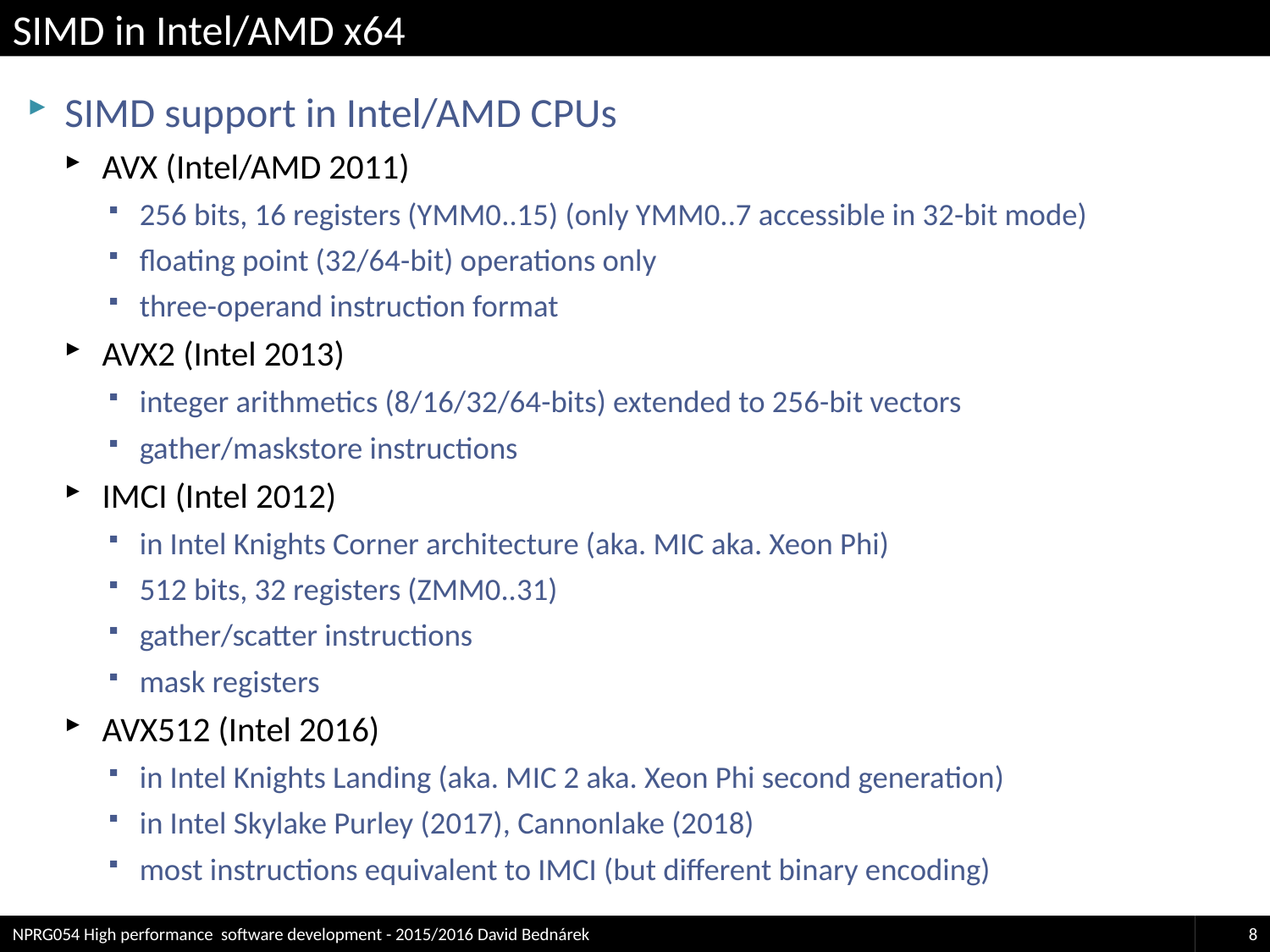

# SIMD in Intel/AMD x64
SIMD support in Intel/AMD CPUs
AVX (Intel/AMD 2011)
256 bits, 16 registers (YMM0..15) (only YMM0..7 accessible in 32-bit mode)
floating point (32/64-bit) operations only
three-operand instruction format
AVX2 (Intel 2013)
integer arithmetics (8/16/32/64-bits) extended to 256-bit vectors
gather/maskstore instructions
IMCI (Intel 2012)
in Intel Knights Corner architecture (aka. MIC aka. Xeon Phi)
512 bits, 32 registers (ZMM0..31)
gather/scatter instructions
mask registers
AVX512 (Intel 2016)
in Intel Knights Landing (aka. MIC 2 aka. Xeon Phi second generation)
in Intel Skylake Purley (2017), Cannonlake (2018)
most instructions equivalent to IMCI (but different binary encoding)
NPRG054 High performance  software development - 2015/2016 David Bednárek
8